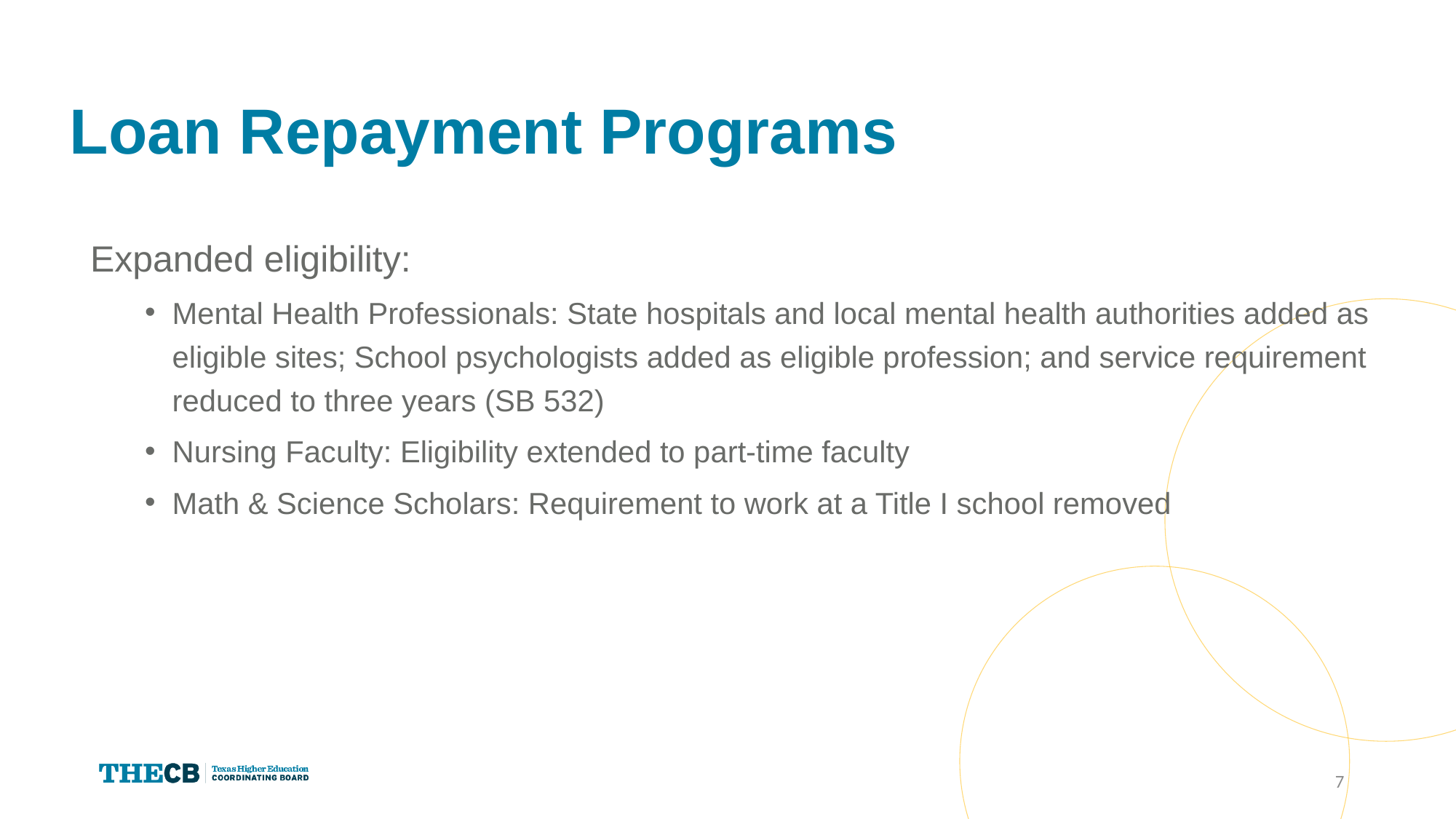

# Loan Repayment Programs
Expanded eligibility:
Mental Health Professionals: State hospitals and local mental health authorities added as eligible sites; School psychologists added as eligible profession; and service requirement reduced to three years (SB 532)
Nursing Faculty: Eligibility extended to part-time faculty
Math & Science Scholars: Requirement to work at a Title I school removed

7